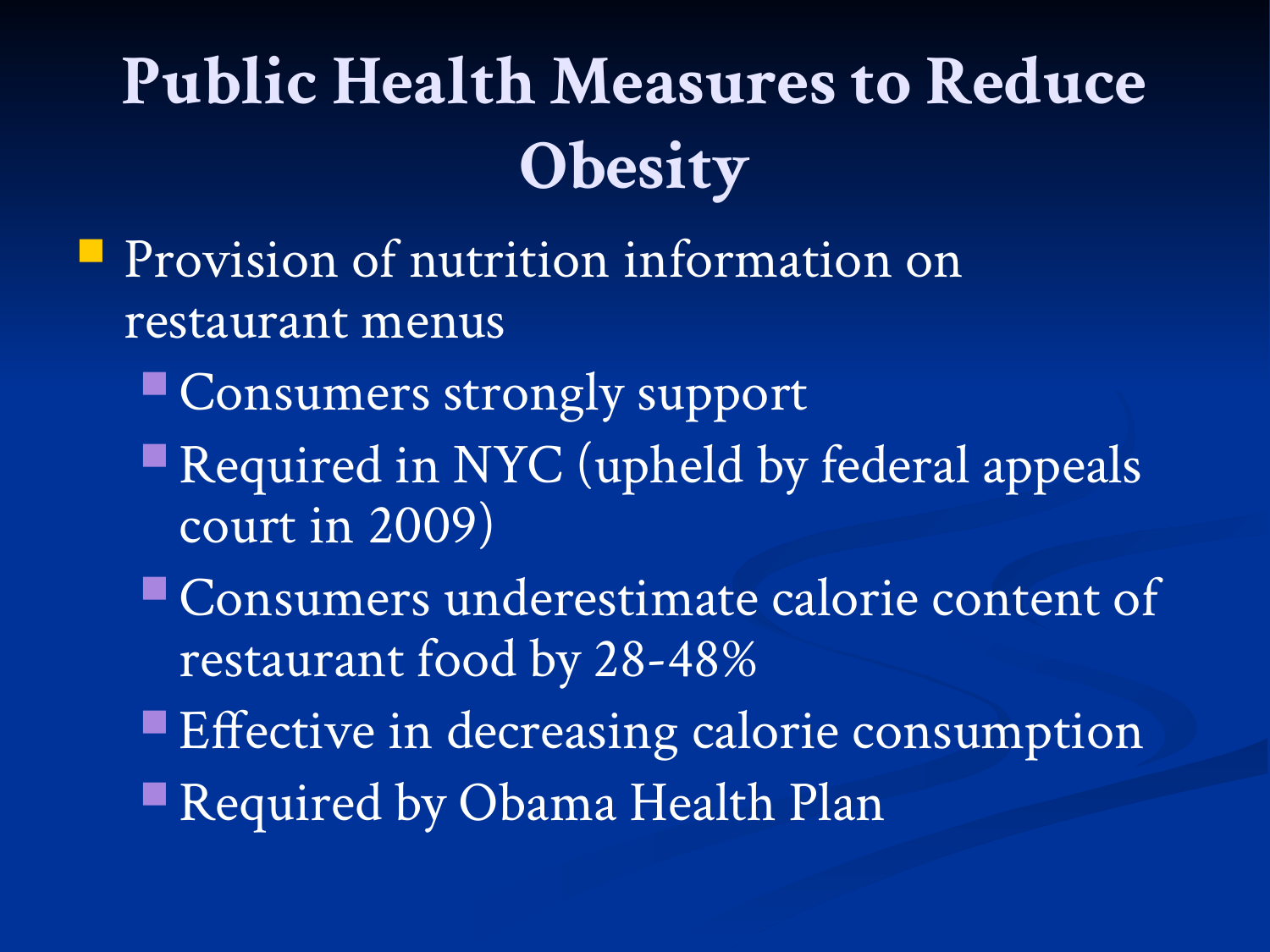

# Public Health Measures to Reduce Obesity
Provision of nutrition information on restaurant menus
Consumers strongly support
Required in NYC (upheld by federal appeals court in 2009)
Consumers underestimate calorie content of restaurant food by 28-48%
Effective in decreasing calorie consumption
Required by Obama Health Plan